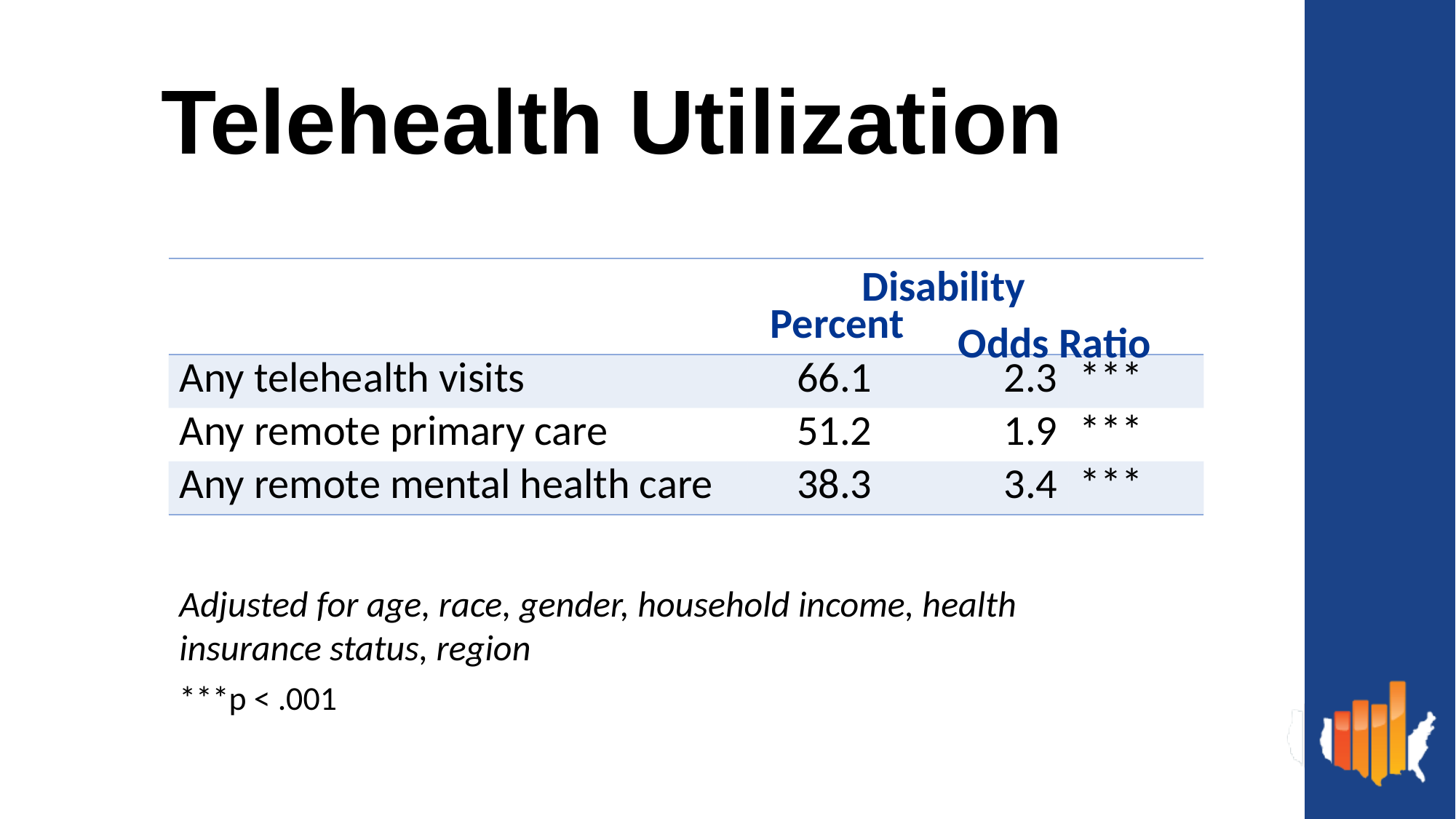

# Telehealth Utilization
Disability
|  | Percent |  |  |  |
| --- | --- | --- | --- | --- |
| Any telehealth visits | 66.1 | 2.3 |  | \*\*\* |
| Any remote primary care | 51.2 | 1.9 |  | \*\*\* |
| Any remote mental health care | 38.3 | 3.4 |  | \*\*\* |
Odds Ratio
Adjusted for age, race, gender, household income, health insurance status, region
***p < .001